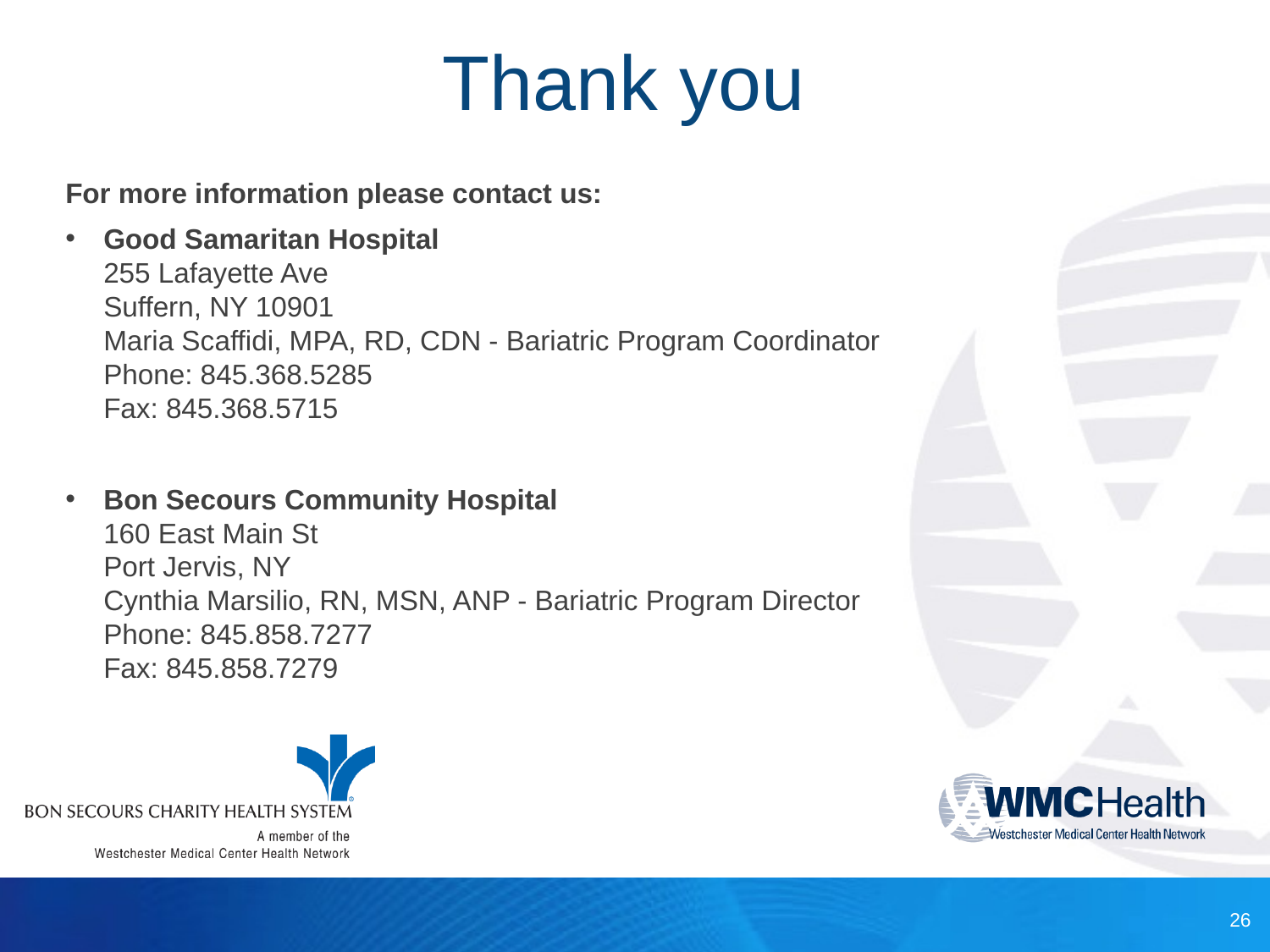

# Thank you
For more information please contact us:
Good Samaritan Hospital
255 Lafayette Ave
Suffern, NY 10901
Maria Scaffidi, MPA, RD, CDN - Bariatric Program Coordinator
Phone: 845.368.5285
Fax: 845.368.5715

Bon Secours Community Hospital
160 East Main St
Port Jervis, NY
Cynthia Marsilio, RN, MSN, ANP - Bariatric Program Director
Phone: 845.858.7277
Fax: 845.858.7279

26